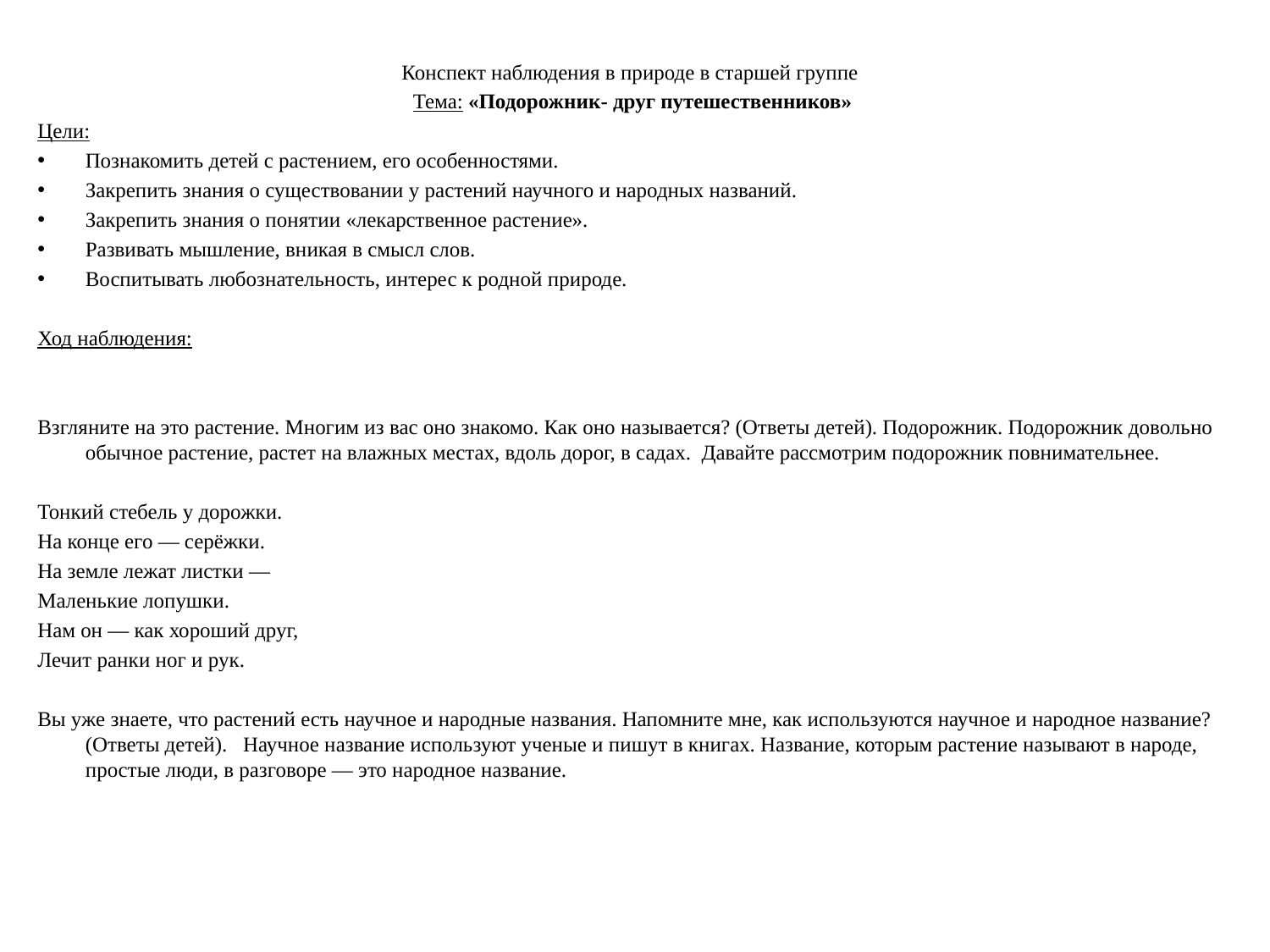

Конспект наблюдения в природе в старшей группе
 Тема: «Подорожник- друг путешественников»
Цели:
Познакомить детей с растением, его особенностями.
Закрепить знания о существовании у растений научного и народных названий.
Закрепить знания о понятии «лекарственное растение».
Развивать мышление, вникая в смысл слов.
Воспитывать любознательность, интерес к родной природе.

Ход наблюдения:

Взгляните на это растение. Многим из вас оно знакомо. Как оно называется? (Ответы детей). Подорожник. Подорожник довольно обычное растение, растет на влажных местах, вдоль дорог, в садах.  Давайте рассмотрим подорожник повнимательнее.

Тонкий стебель у дорожки.
На конце его — серёжки.
На земле лежат листки —
Маленькие лопушки.
Нам он — как хороший друг,
Лечит ранки ног и рук.

Вы уже знаете, что растений есть научное и народные названия. Напомните мне, как используются научное и народное название? (Ответы детей).   Научное название используют ученые и пишут в книгах. Название, которым растение называют в народе, простые люди, в разговоре — это народное название.